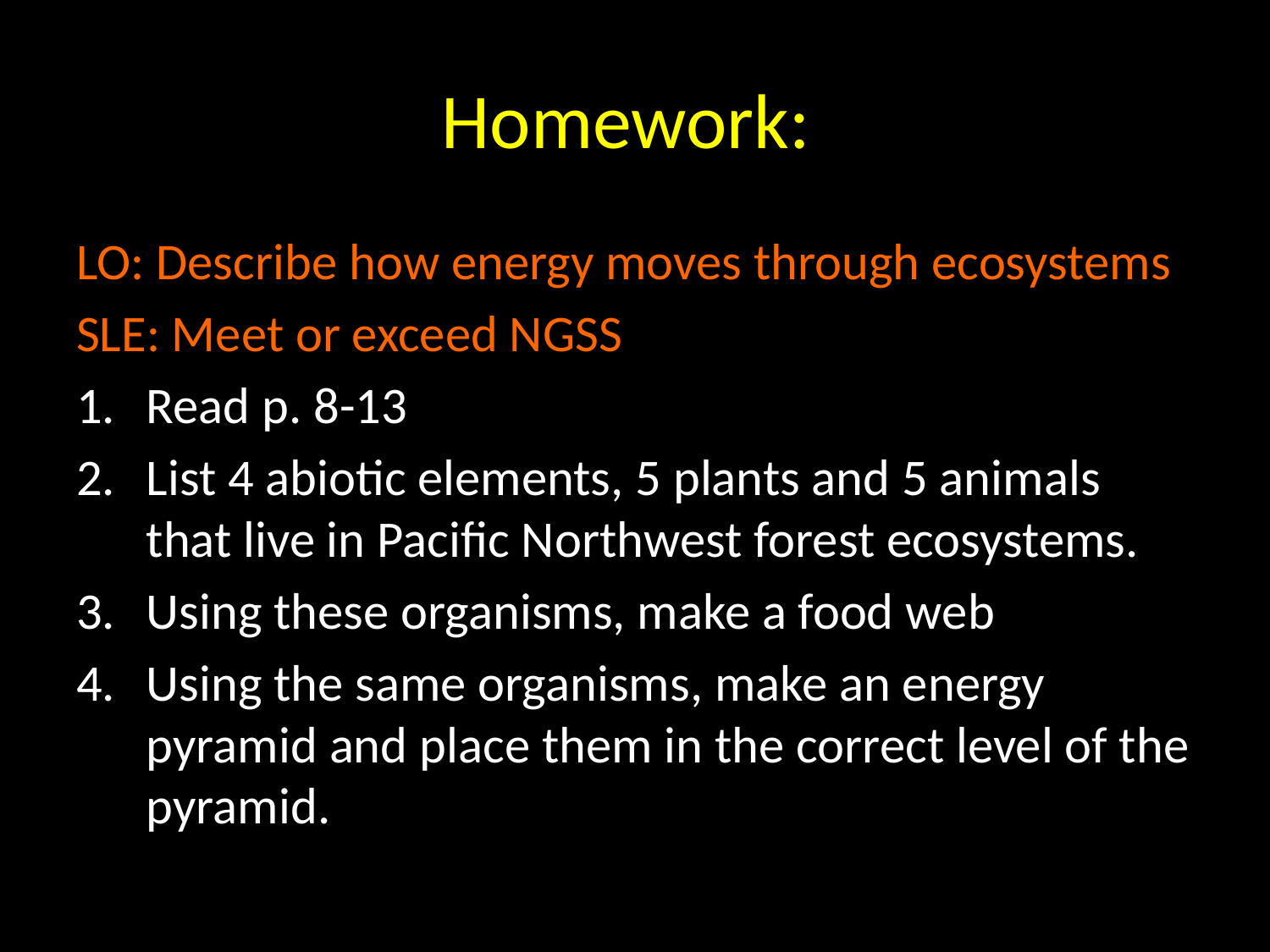

# Homework:
LO: Describe how energy moves through ecosystems
SLE: Meet or exceed NGSS
Read p. 8-13
List 4 abiotic elements, 5 plants and 5 animals that live in Pacific Northwest forest ecosystems.
Using these organisms, make a food web
Using the same organisms, make an energy pyramid and place them in the correct level of the pyramid.